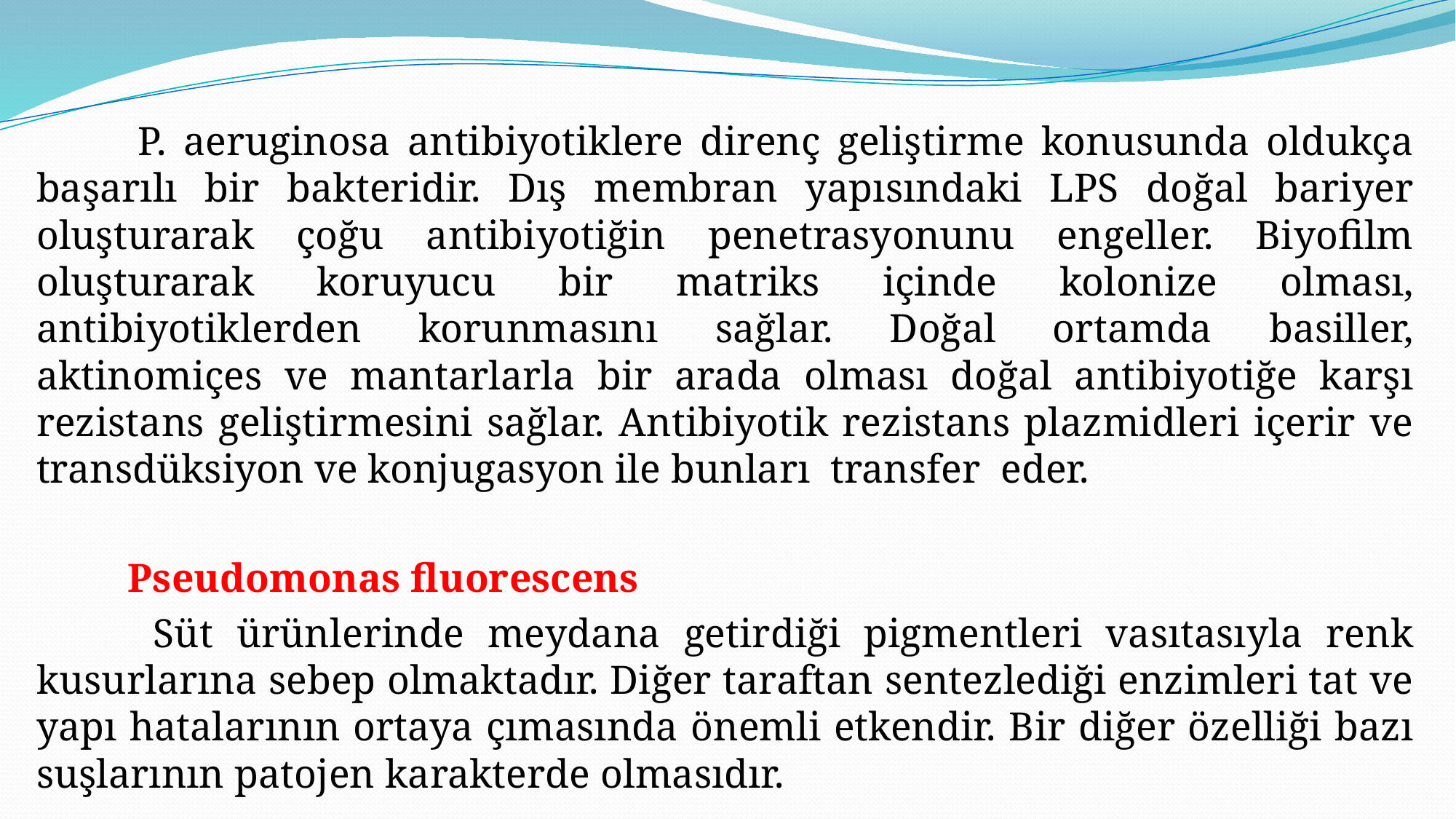

P. aeruginosa antibiyotiklere direnç geliştirme konusunda oldukça başarılı bir bakteridir. Dış membran yapısındaki LPS doğal bariyer oluşturarak çoğu antibiyotiğin penetrasyonunu engeller. Biyofilm oluşturarak koruyucu bir matriks içinde kolonize olması, antibiyotiklerden korunmasını sağlar. Doğal ortamda basiller, aktinomiçes ve mantarlarla bir arada olması doğal antibiyotiğe karşı rezistans geliştirmesini sağlar. Antibiyotik rezistans plazmidleri içerir ve transdüksiyon ve konjugasyon ile bunları  transfer  eder.

         Pseudomonas fluorescens
     Süt ürünlerinde meydana getirdiği pigmentleri vasıtasıyla renk kusurlarına sebep olmaktadır. Diğer taraftan sentezlediği enzimleri tat ve yapı hatalarının ortaya çımasında önemli etkendir. Bir diğer özelliği bazı suşlarının patojen karakterde olmasıdır.